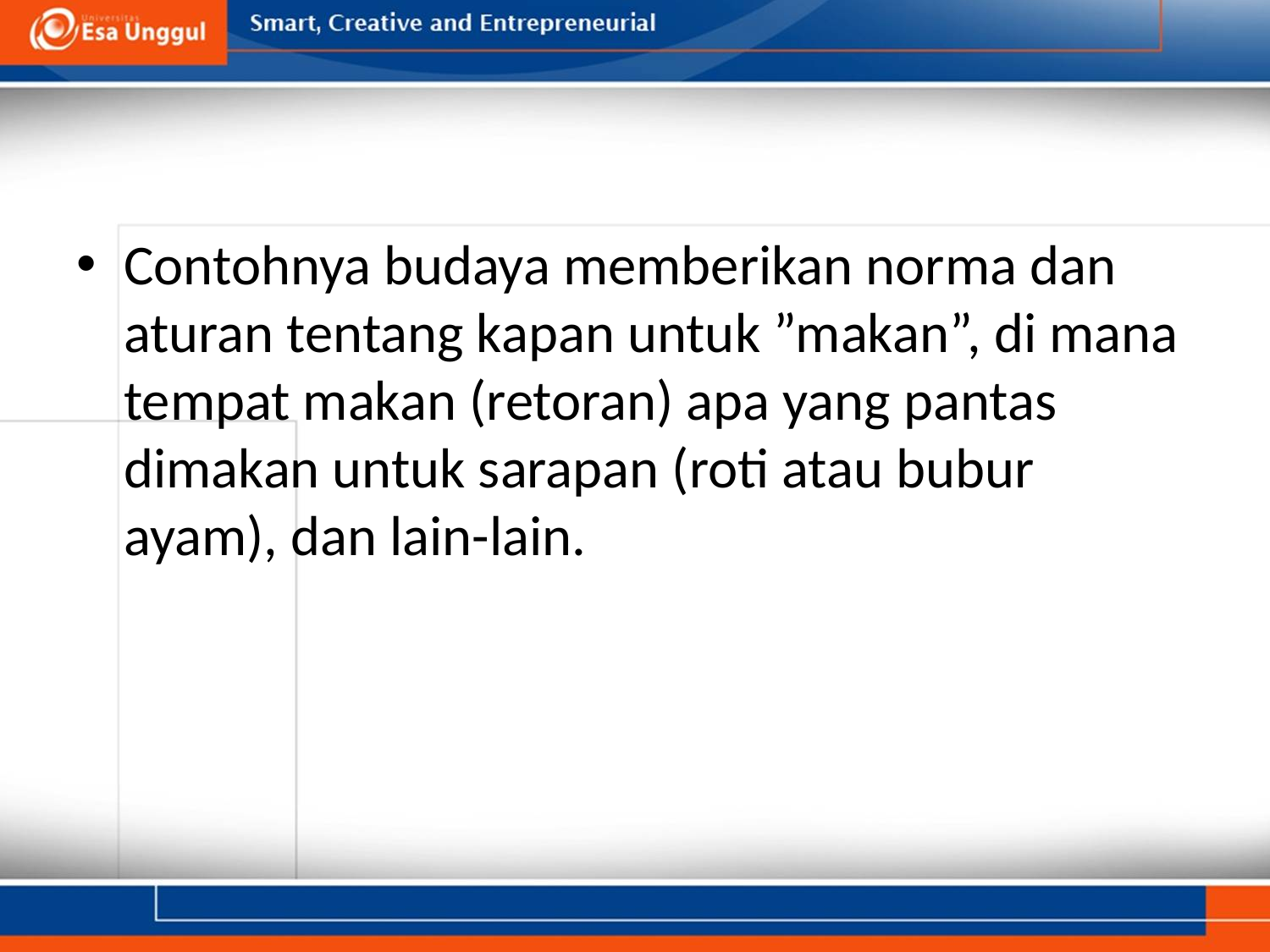

#
Contohnya budaya memberikan norma dan aturan tentang kapan untuk ”makan”, di mana tempat makan (retoran) apa yang pantas dimakan untuk sarapan (roti atau bubur ayam), dan lain-lain.